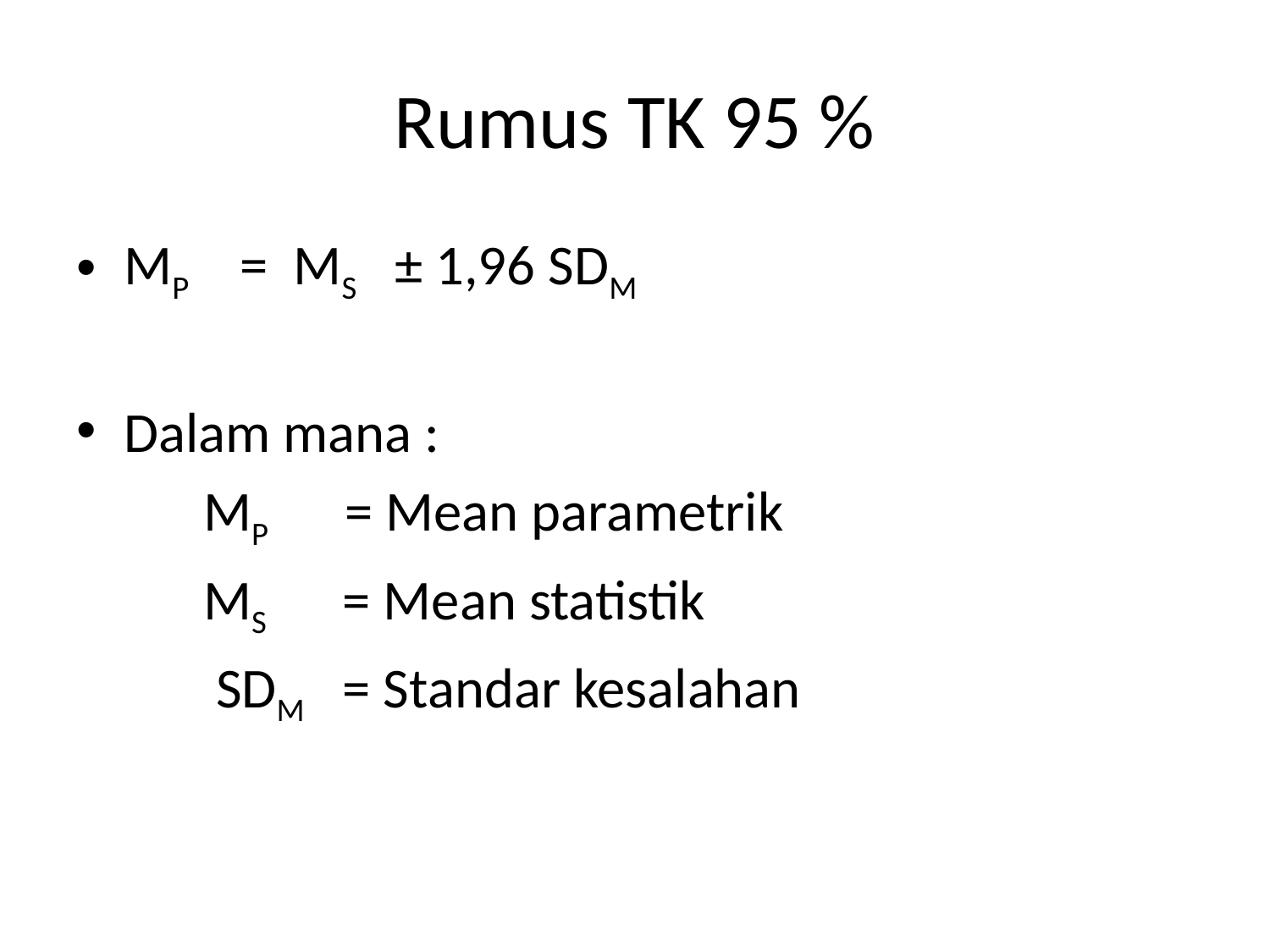

# Rumus TK 95 %
MP    =  MS   ± 1,96 SDM

Dalam mana :
    	MP      = Mean parametrik
          MS      = Mean statistik
           SDM   = Standar kesalahan